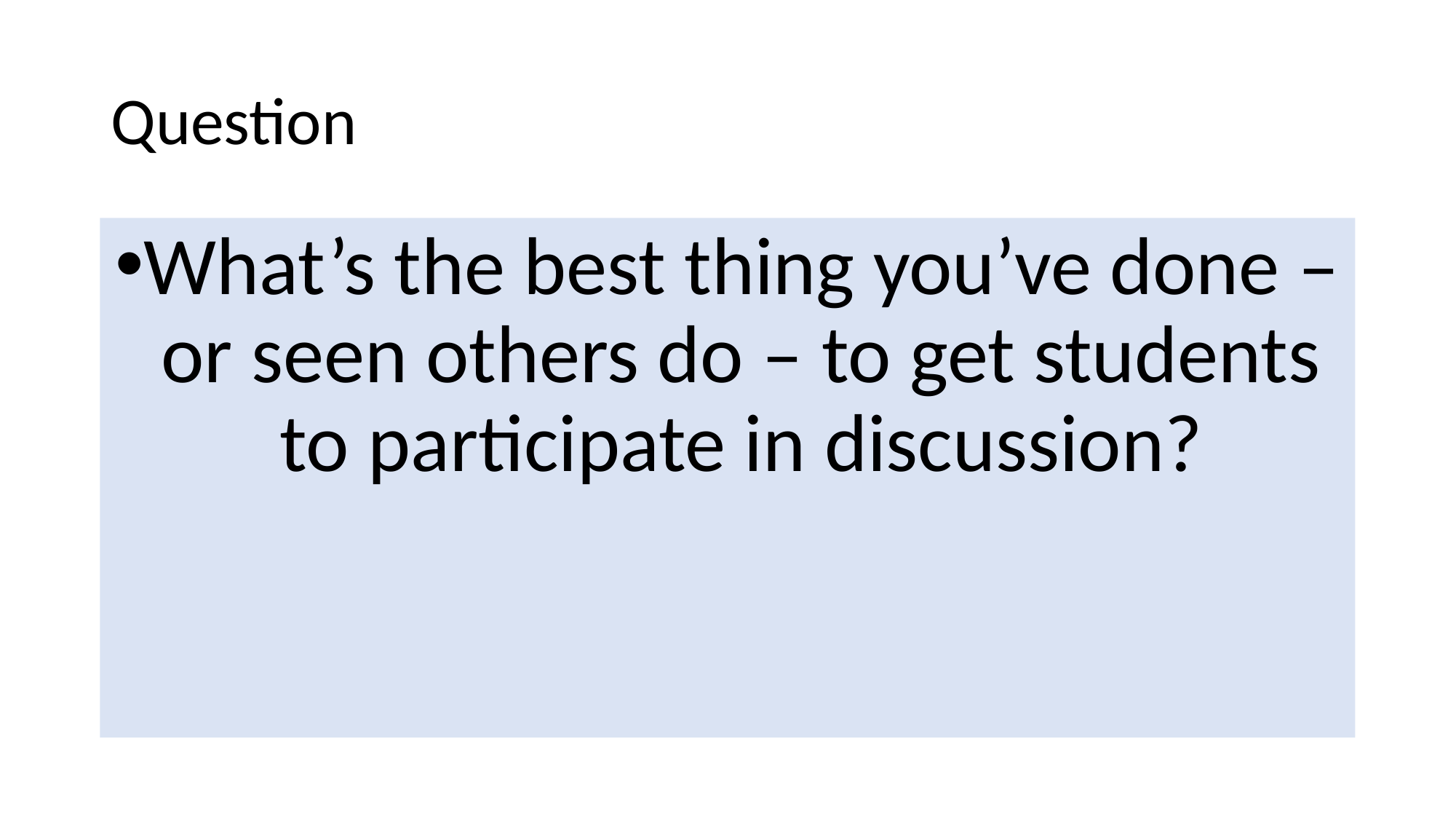

# Question
What’s the best thing you’ve done – or seen others do – to get students to participate in discussion?